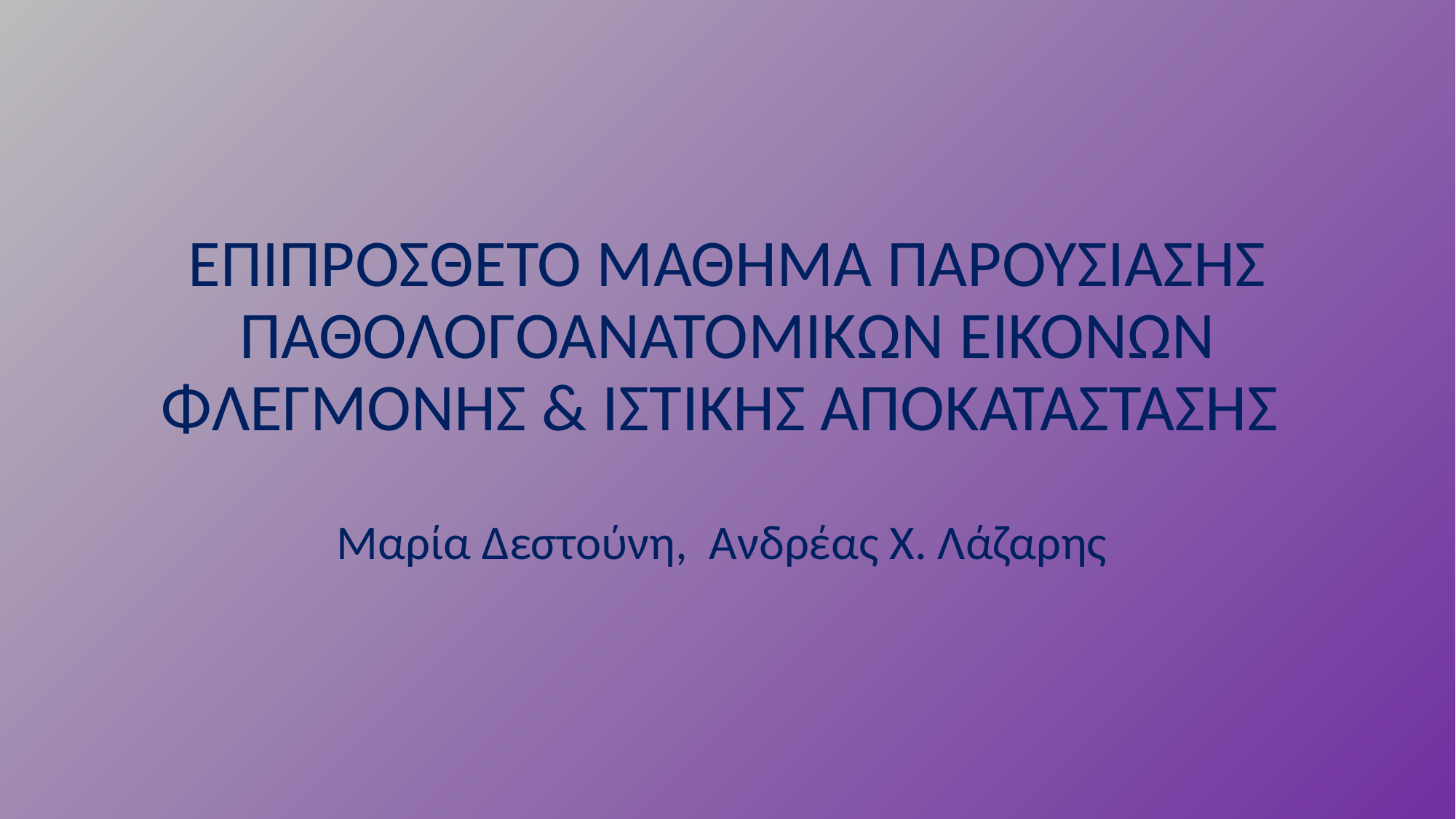

# ΕΠΙΠΡΟΣΘΕΤΟ ΜΑΘΗΜΑ ΠΑΡΟΥΣΙΑΣΗΣ ΠΑΘΟΛΟΓΟΑΝΑΤΟΜΙΚΩΝ ΕΙΚΟΝΩΝ ΦΛΕΓΜΟΝΗΣ & ΙΣΤΙΚΗΣ ΑΠΟΚΑΤΑΣΤΑΣΗΣ Μαρία Δεστούνη,  Ανδρέας Χ. Λάζαρης